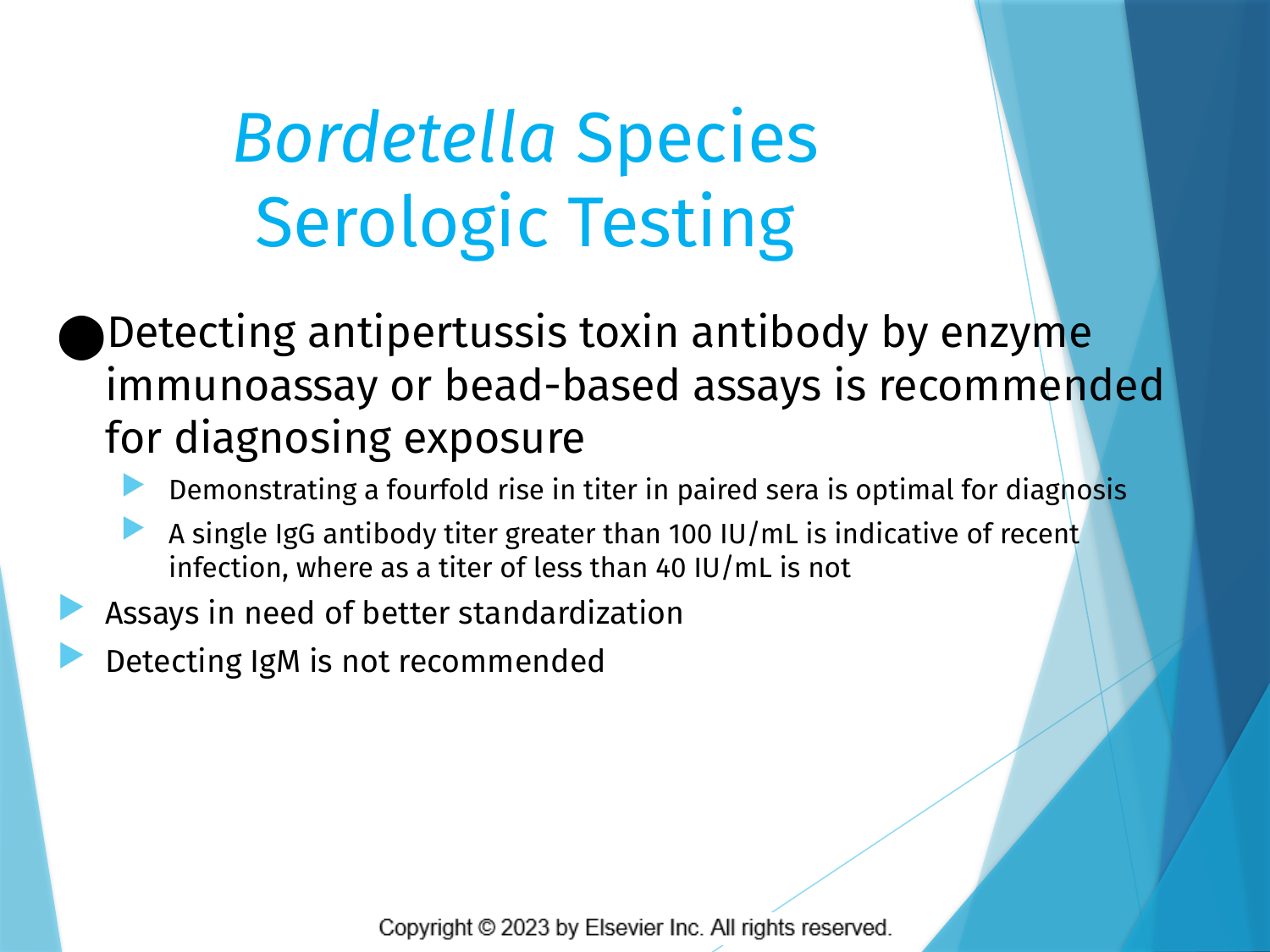

# Bordetella Species Serologic Testing
Detecting antipertussis toxin antibody by enzyme immunoassay or bead-based assays is recommended for diagnosing exposure
Demonstrating a fourfold rise in titer in paired sera is optimal for diagnosis
A single IgG antibody titer greater than 100 IU/mL is indicative of recent infection, where as a titer of less than 40 IU/mL is not
Assays in need of better standardization
Detecting IgM is not recommended